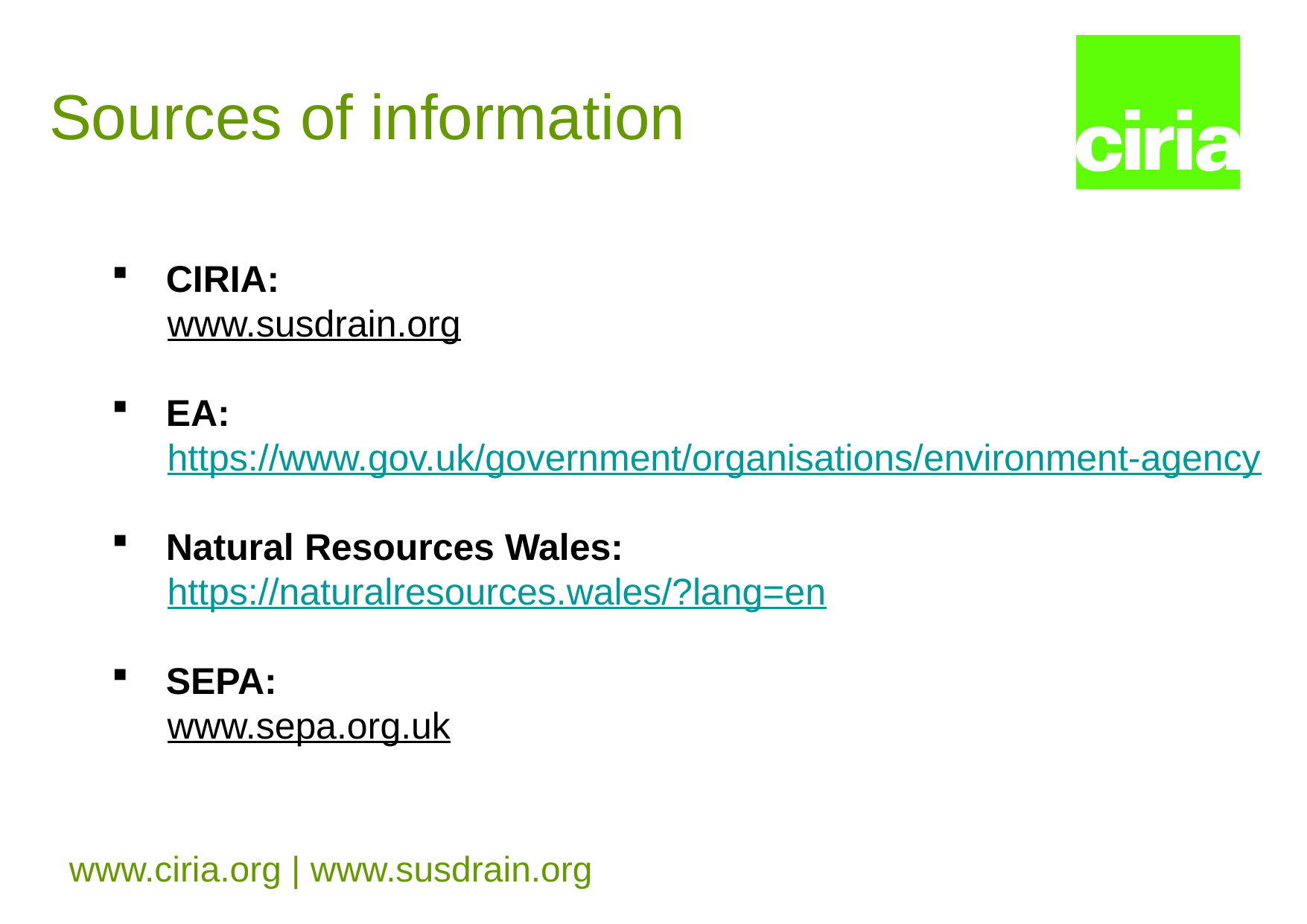

# Sources of information
CIRIA:
www.susdrain.org

EA:
https://www.gov.uk/government/organisations/environment-agency

Natural Resources Wales:
https://naturalresources.wales/?lang=en

SEPA:
www.sepa.org.uk